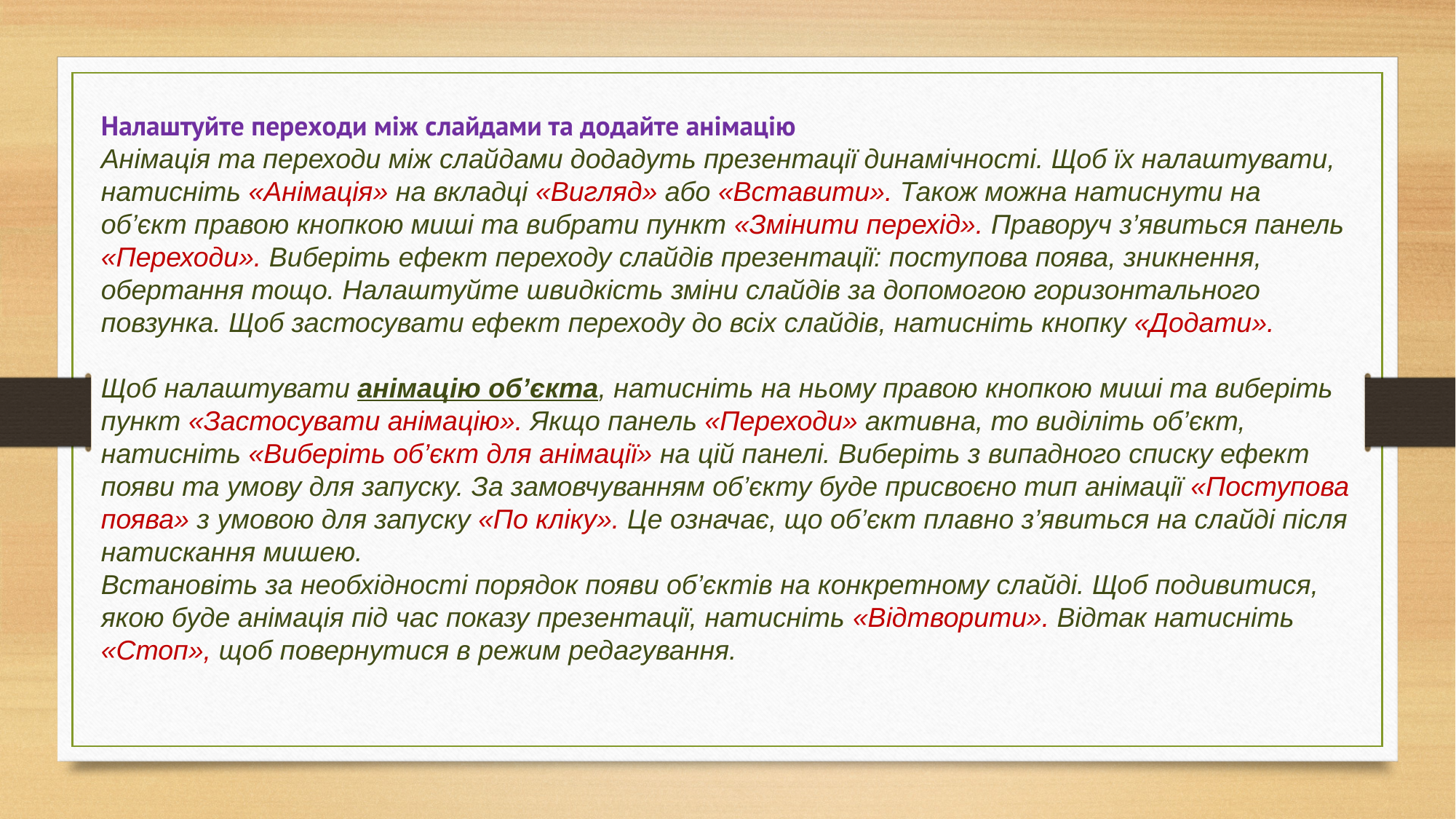

Налаштуйте переходи між слайдами та додайте анімацію
Анімація та переходи між слайдами додадуть презентації динамічності. Щоб їх налаштувати, натисніть «Анімація» на вкладці «Вигляд» або «Вставити». Також можна натиснути на об’єкт правою кнопкою миші та вибрати пункт «Змінити перехід». Праворуч з’явиться панель «Переходи». Виберіть ефект переходу слайдів презентації: поступова поява, зникнення, обертання тощо. Налаштуйте швидкість зміни слайдів за допомогою горизонтального повзунка. Щоб застосувати ефект переходу до всіх слайдів, натисніть кнопку «Додати».

Щоб налаштувати анімацію об’єкта, натисніть на ньому правою кнопкою миші та виберіть пункт «Застосувати анімацію». Якщо панель «Переходи» активна, то виділіть об’єкт, натисніть «Виберіть об’єкт для анімації» на цій панелі. Виберіть з випадного списку ефект появи та умову для запуску. За замовчуванням об’єкту буде присвоєно тип анімації «Поступова поява» з умовою для запуску «По кліку». Це означає, що об’єкт плавно з’явиться на слайді після натискання мишею.
Встановіть за необхідності порядок появи об’єктів на конкретному слайді. Щоб подивитися, якою буде анімація під час показу презентації, натисніть «Відтворити». Відтак натисніть «Стоп», щоб повернутися в режим редагування.